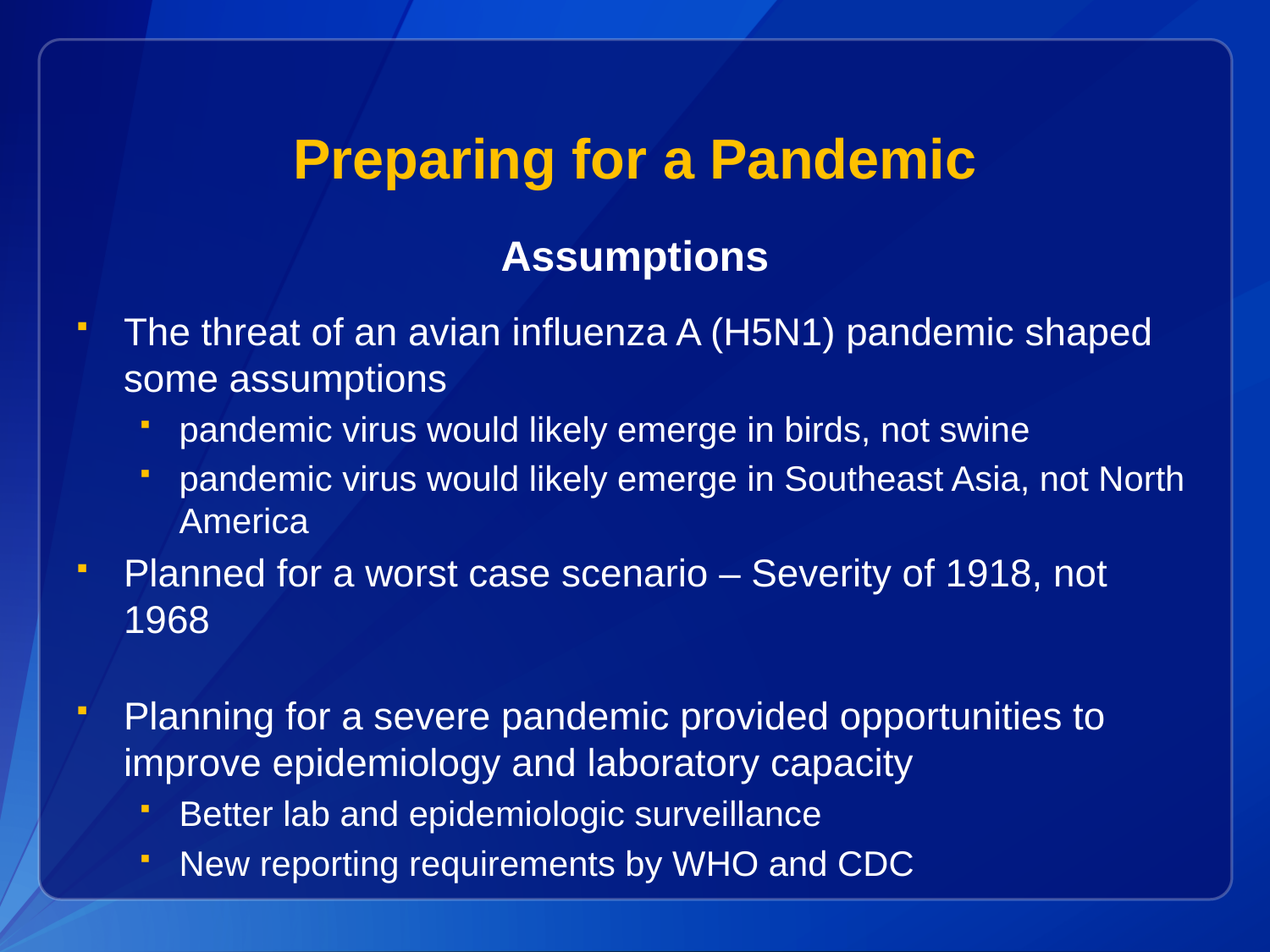

# Preparing for a Pandemic
Assumptions

The threat of an avian influenza A (H5N1) pandemic shaped some assumptions
pandemic virus would likely emerge in birds, not swine
pandemic virus would likely emerge in Southeast Asia, not North America
Planned for a worst case scenario – Severity of 1918, not 1968

Planning for a severe pandemic provided opportunities to improve epidemiology and laboratory capacity
Better lab and epidemiologic surveillance
New reporting requirements by WHO and CDC